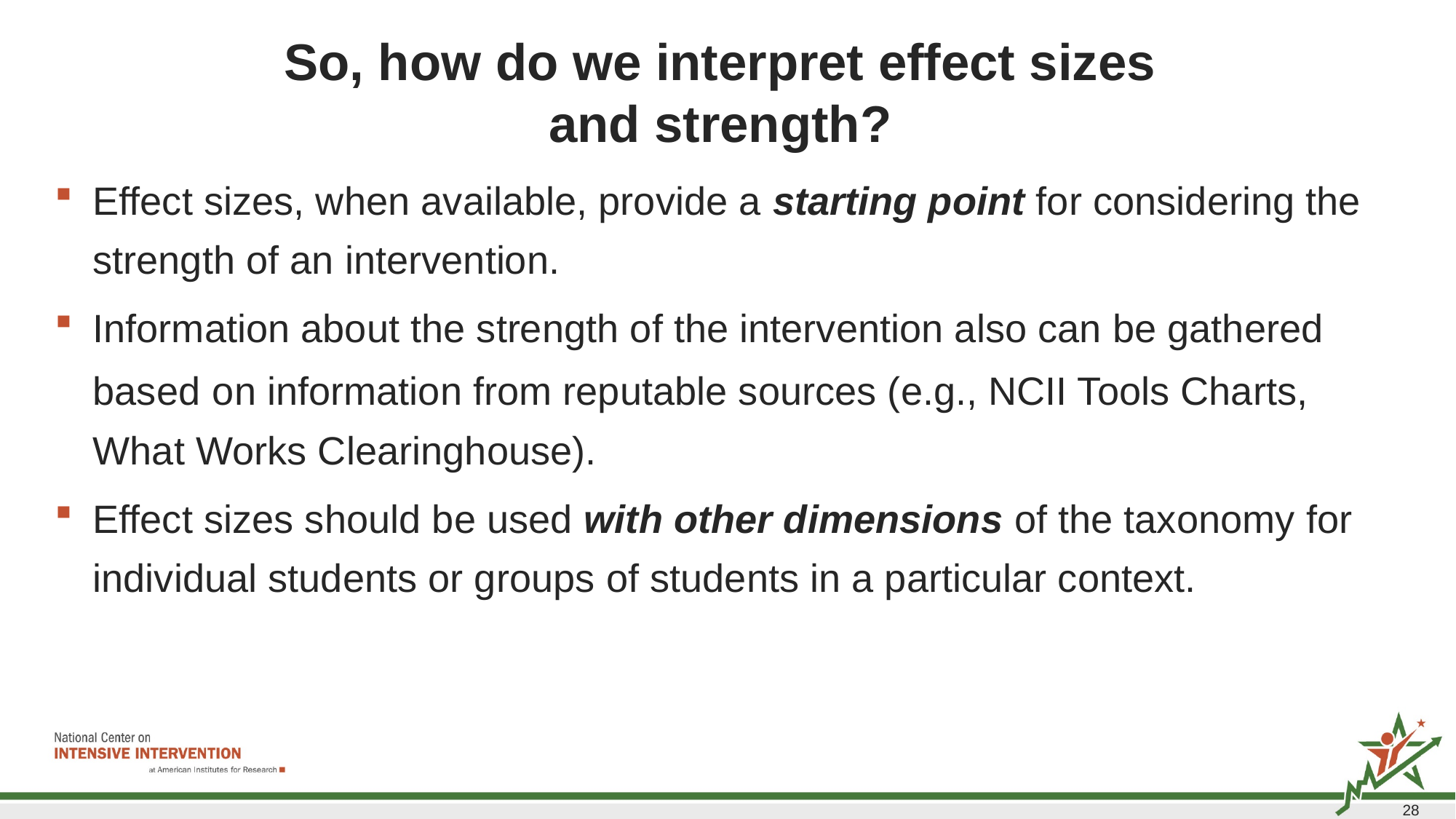

# So, how do we interpret effect sizes and strength?
Effect sizes, when available, provide a starting point for considering the strength of an intervention.
Information about the strength of the intervention also can be gathered based on information from reputable sources (e.g., NCII Tools Charts, What Works Clearinghouse).
Effect sizes should be used with other dimensions of the taxonomy for individual students or groups of students in a particular context.

28